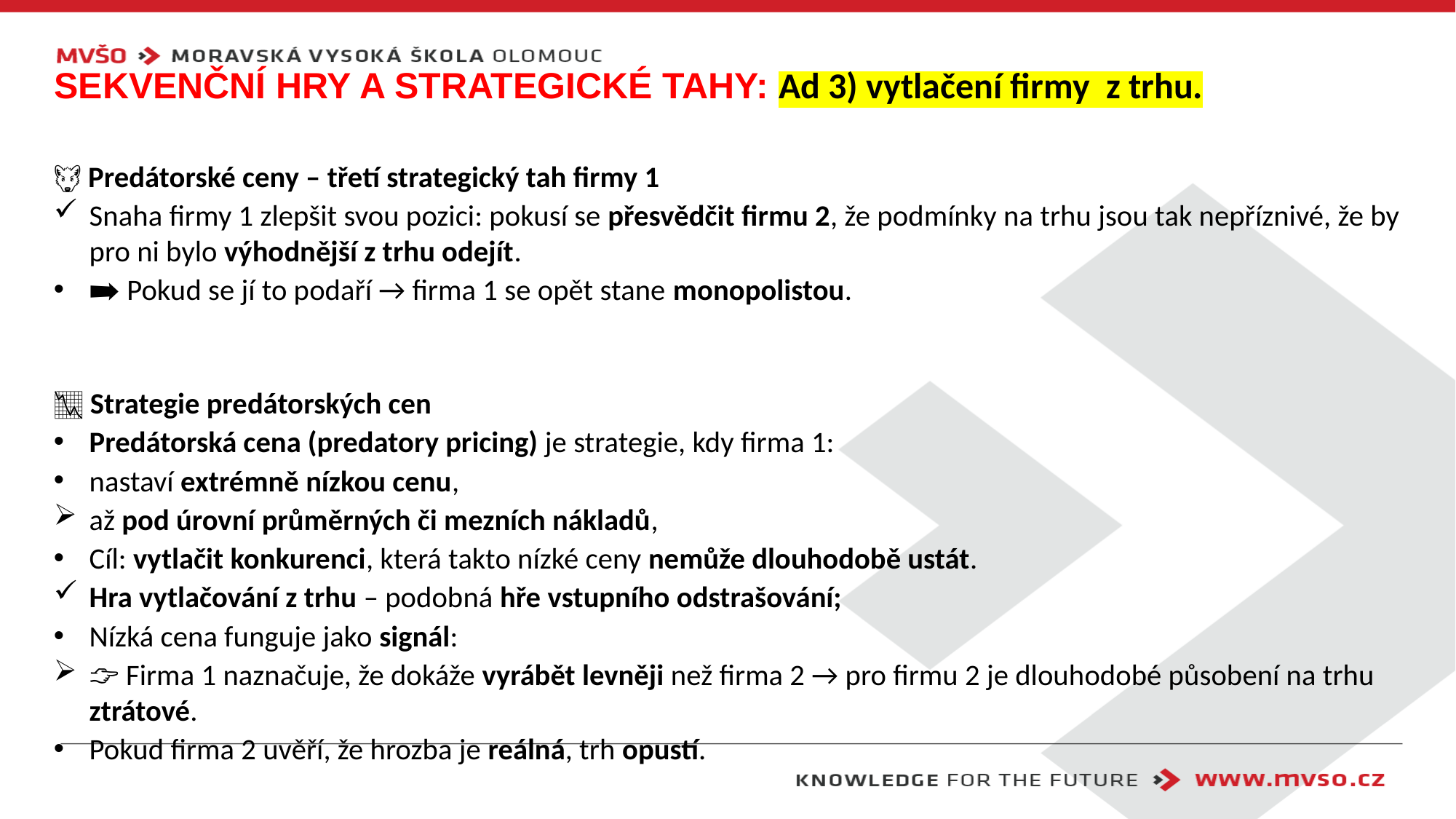

# Sekvenční hry a strategické tahy: Ad 3) vytlačení firmy  z trhu.
🐺 Predátorské ceny – třetí strategický tah firmy 1
Snaha firmy 1 zlepšit svou pozici: pokusí se přesvědčit firmu 2, že podmínky na trhu jsou tak nepříznivé, že by pro ni bylo výhodnější z trhu odejít.
➡️ Pokud se jí to podaří → firma 1 se opět stane monopolistou.

📉 Strategie predátorských cen
Predátorská cena (predatory pricing) je strategie, kdy firma 1:
nastaví extrémně nízkou cenu,
až pod úrovní průměrných či mezních nákladů,
Cíl: vytlačit konkurenci, která takto nízké ceny nemůže dlouhodobě ustát.
Hra vytlačování z trhu – podobná hře vstupního odstrašování;
Nízká cena funguje jako signál:
👉 Firma 1 naznačuje, že dokáže vyrábět levněji než firma 2 → pro firmu 2 je dlouhodobé působení na trhu ztrátové.
Pokud firma 2 uvěří, že hrozba je reálná, trh opustí.